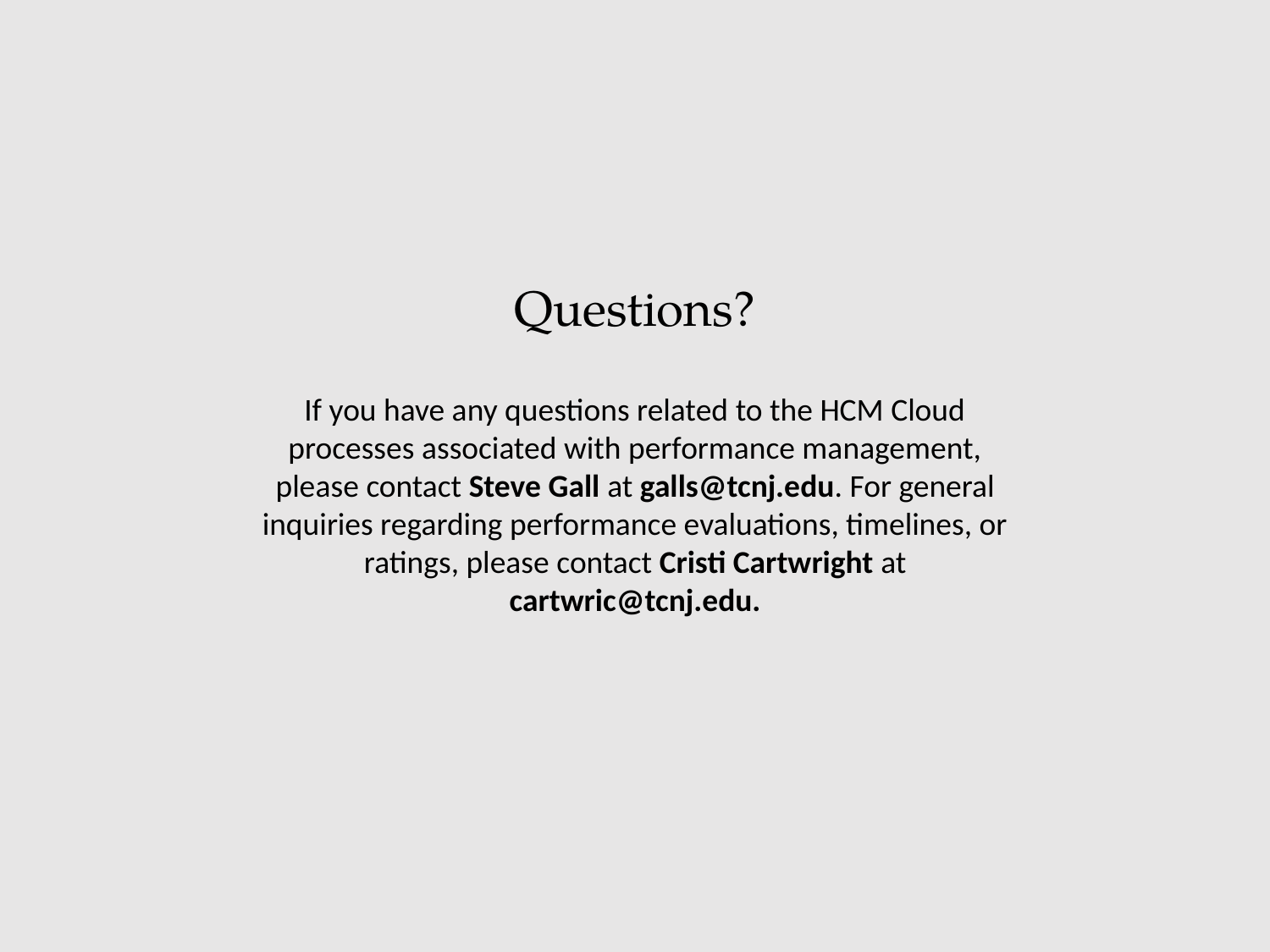

Questions?

If you have any questions related to the HCM Cloud processes associated with performance management, please contact Steve Gall at galls@tcnj.edu. For general inquiries regarding performance evaluations, timelines, or ratings, please contact Cristi Cartwright at cartwric@tcnj.edu.